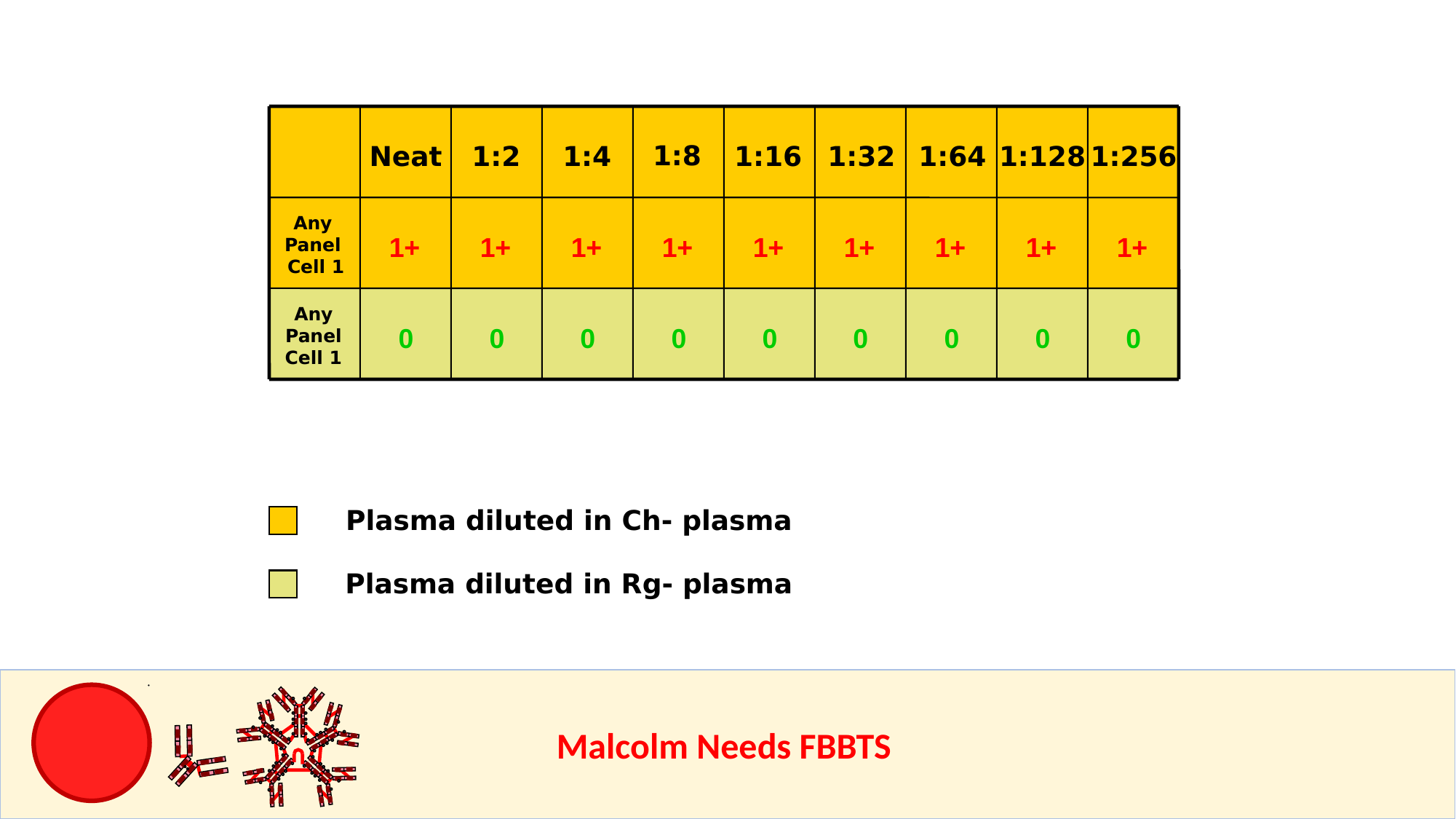

1:8
Neat
1:2
1:4
1:16
1:32
1:64
1:128
1:256

Any
Panel
Cell 1
1+
1+
1+
1+
1+
1+
1+
1+
1+

Any
Panel
Cell 1
0
0
0
0
0
0
0
0
0

Plasma diluted in Ch- plasma

Plasma diluted in Rg- plasma

					Malcolm Needs FBBTS